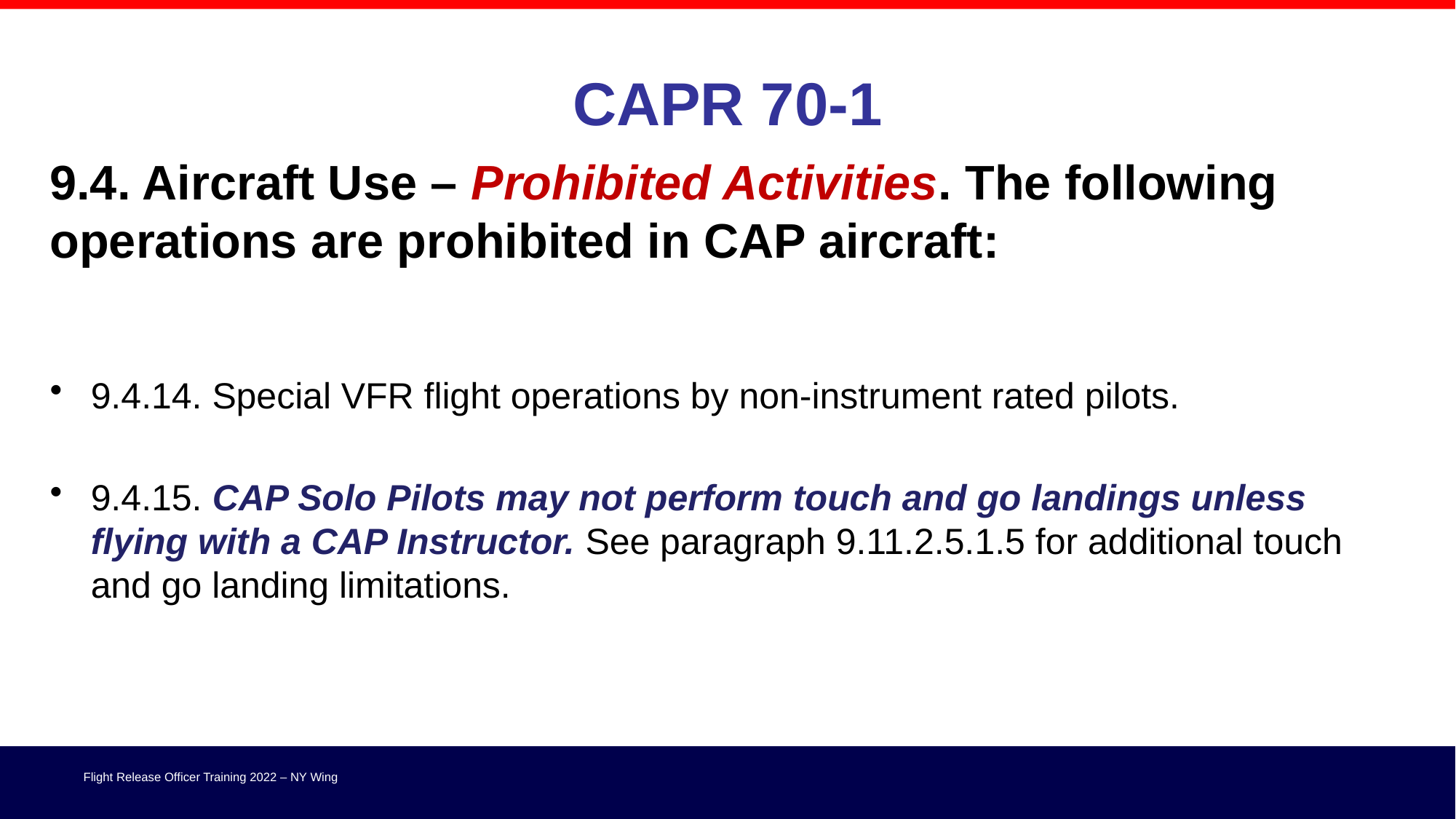

# CAPR 70-1
9.4. Aircraft Use – Prohibited Activities. The following operations are prohibited in CAP aircraft:

9.4.14. Special VFR flight operations by non-instrument rated pilots.

9.4.15. CAP Solo Pilots may not perform touch and go landings unless flying with a CAP Instructor. See paragraph 9.11.2.5.1.5 for additional touch and go landing limitations.